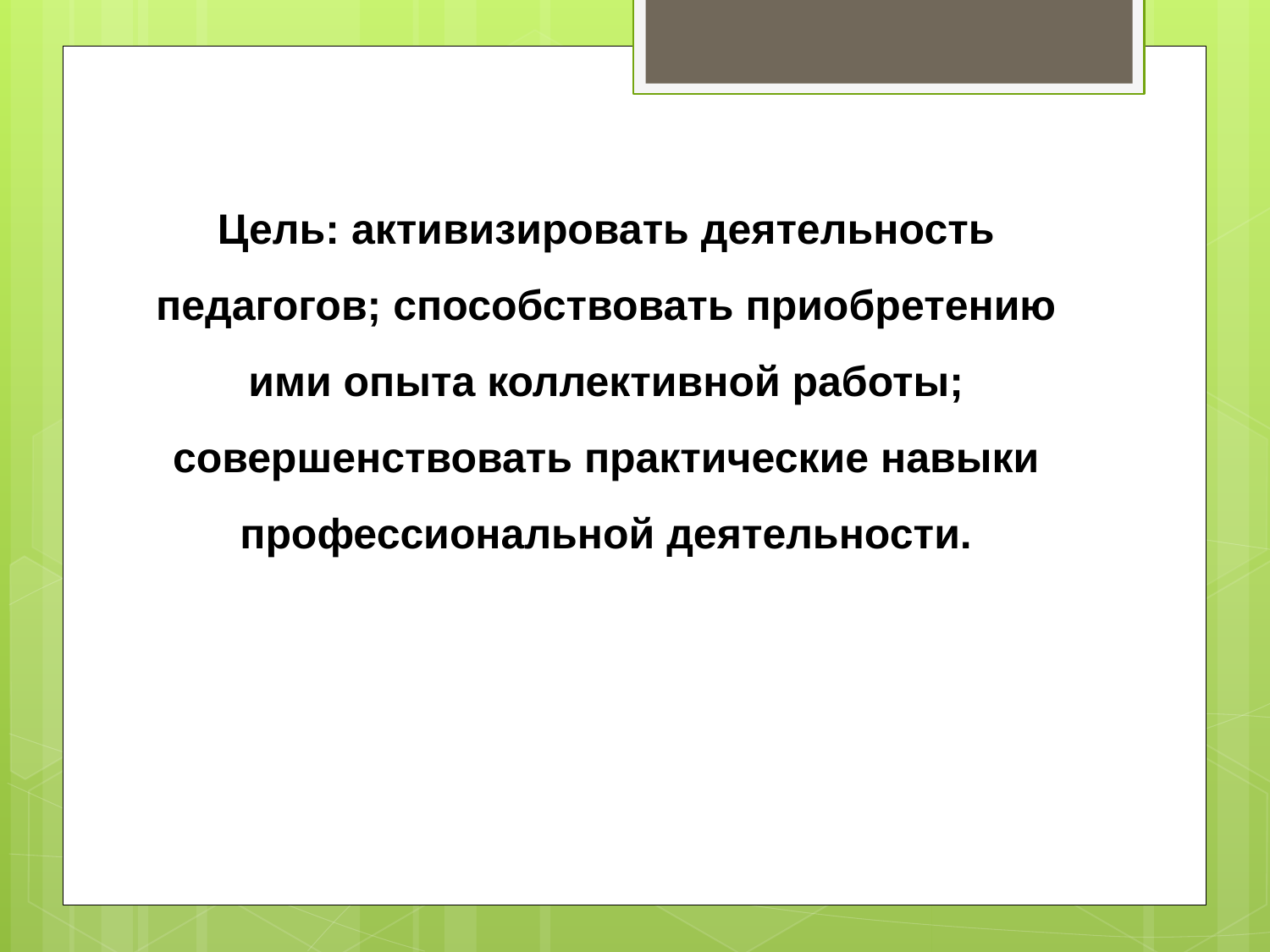

Цель: активизировать деятельность педагогов; способствовать приобретению ими опыта коллективной работы; совершенствовать практические навыки профессиональной деятельности.